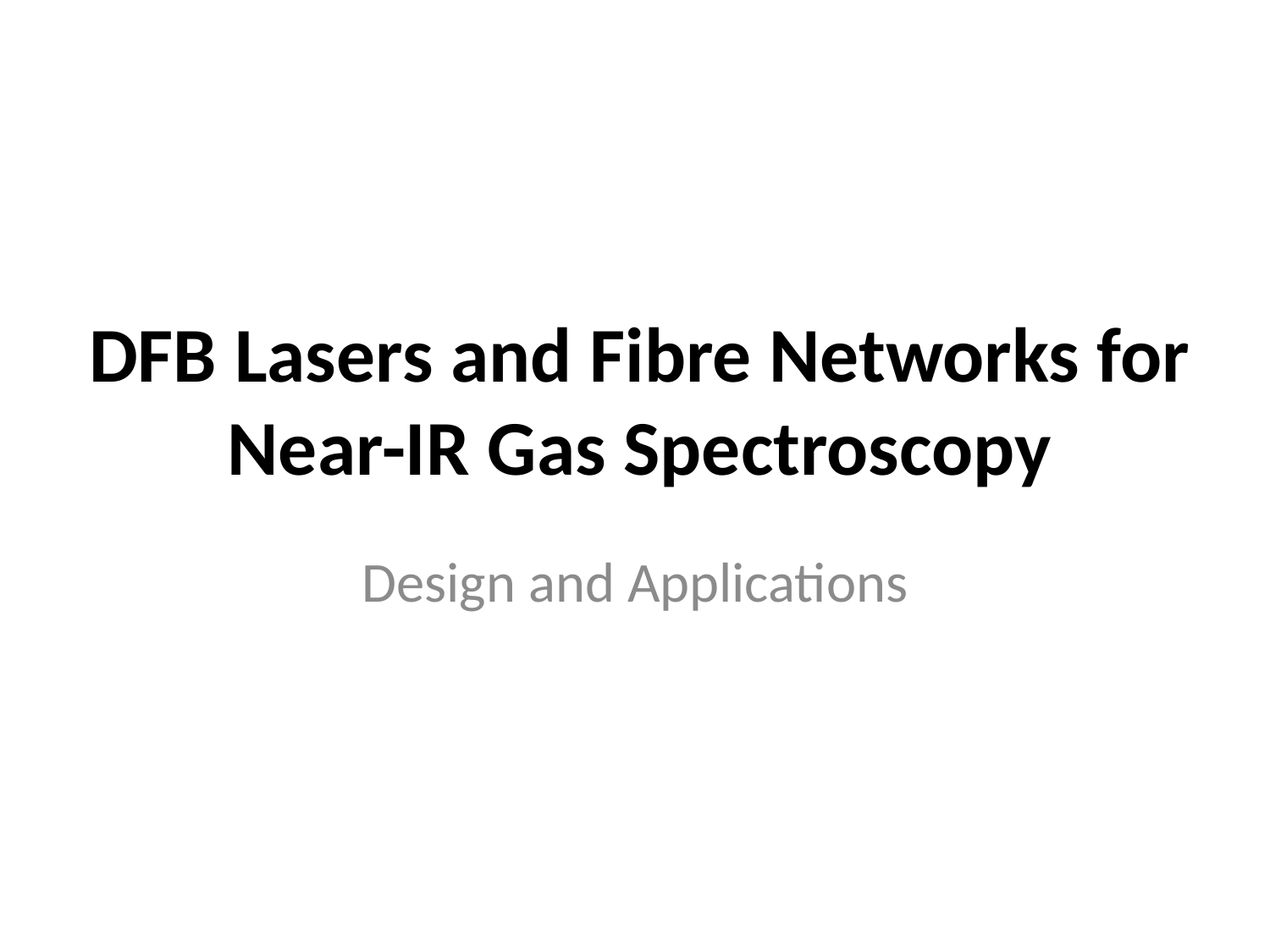

# DFB Lasers and Fibre Networks for Near-IR Gas Spectroscopy
Design and Applications